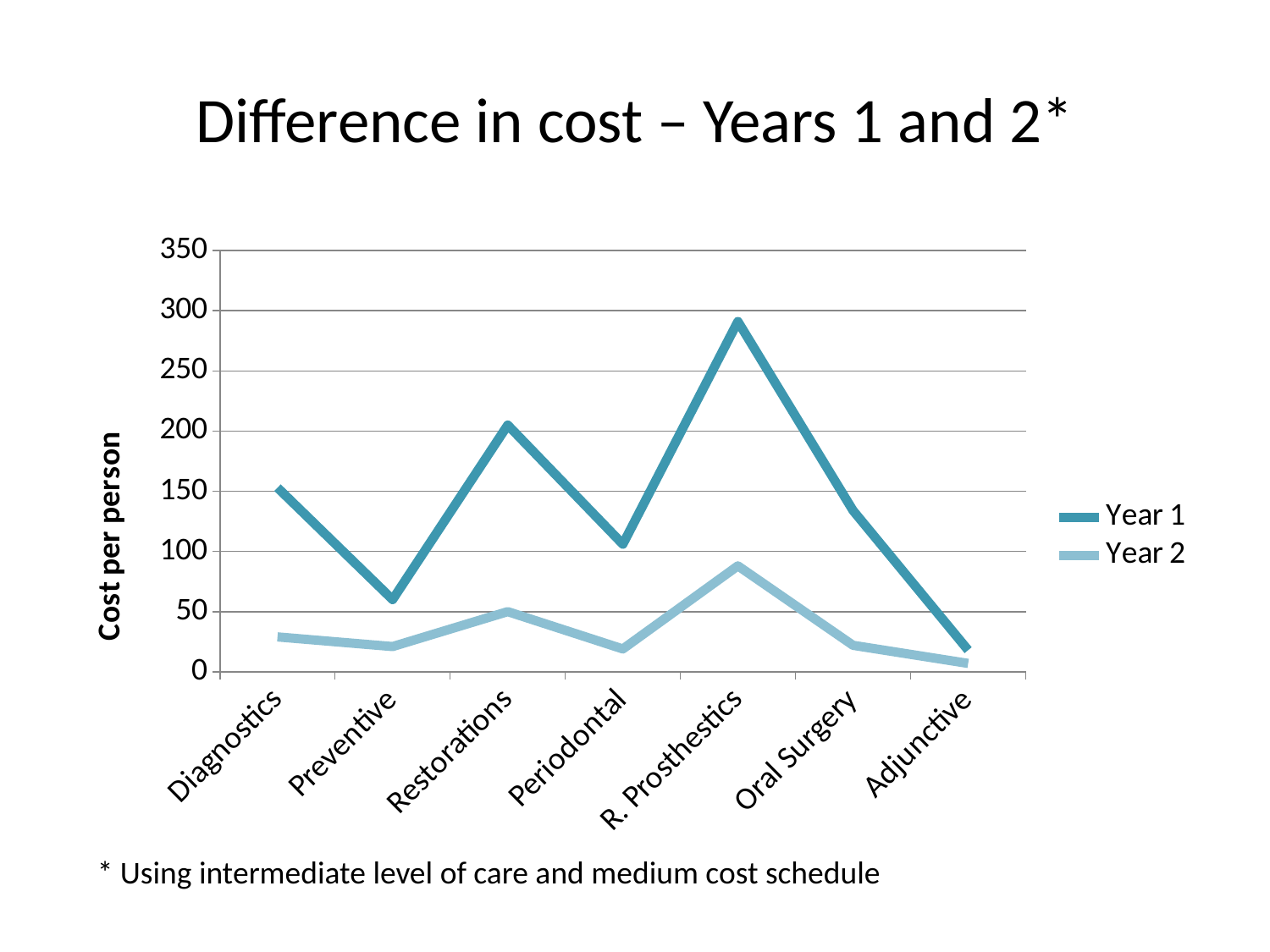

# Difference in cost – Years 1 and 2*

### Chart

| Category | Year 1 | Year 2 |
|---|---|---|
| Diagnostics | 153.0 | 29.0 |
| Preventive | 60.0 | 21.0 |
| Restorations | 205.0 | 50.0 |
| Periodontal | 106.0 | 19.0 |
| R. Prosthestics | 291.0 | 88.0 |
| Oral Surgery | 134.0 | 22.0 |
| Adjunctive | 18.0 | 7.0 |
* Using intermediate level of care and medium cost schedule